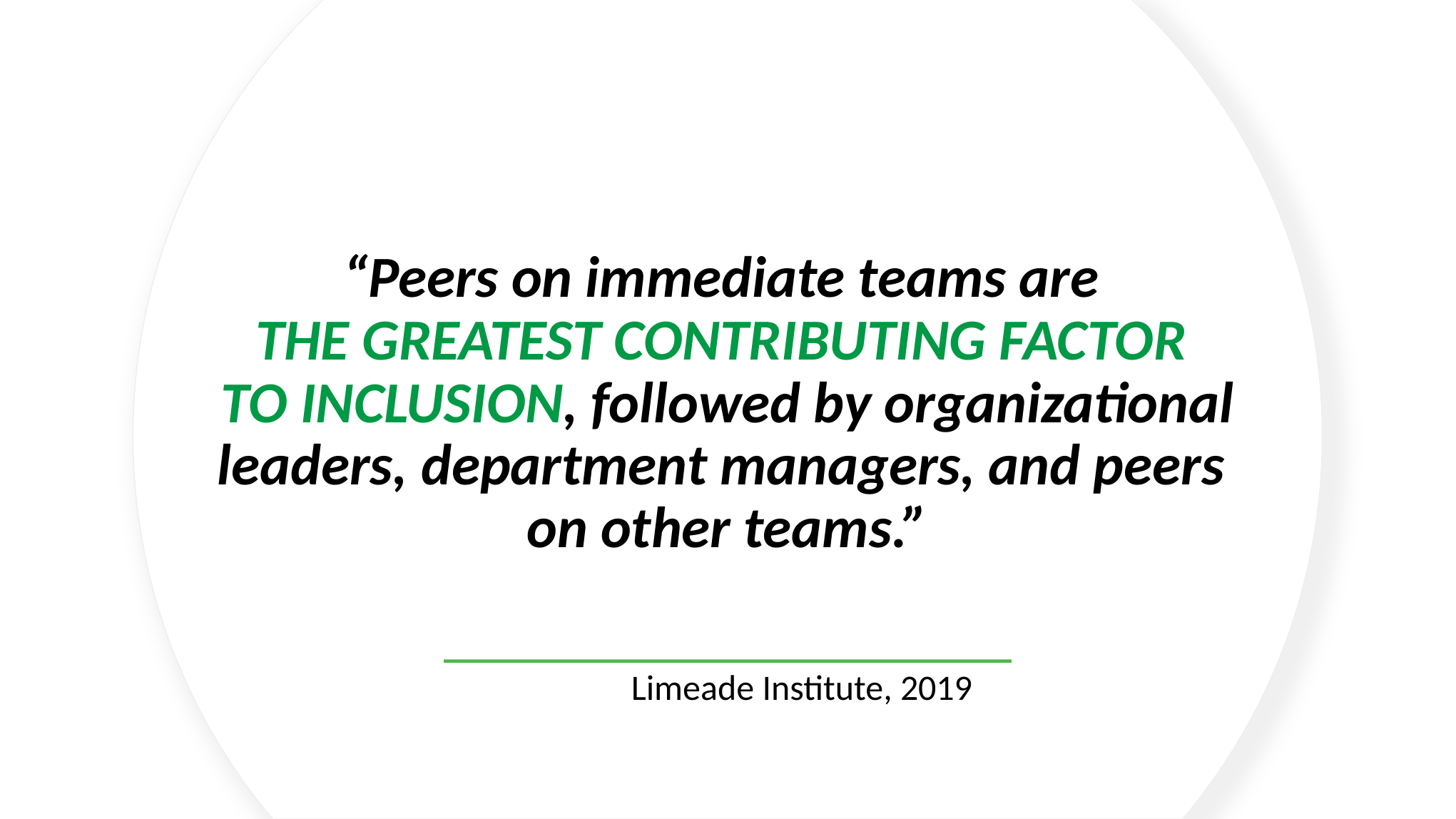

“Peers on immediate teams are
THE GREATEST CONTRIBUTING FACTOR
TO INCLUSION, followed by organizational leaders, department managers, and peers
on other teams.”

Limeade Institute, 2019